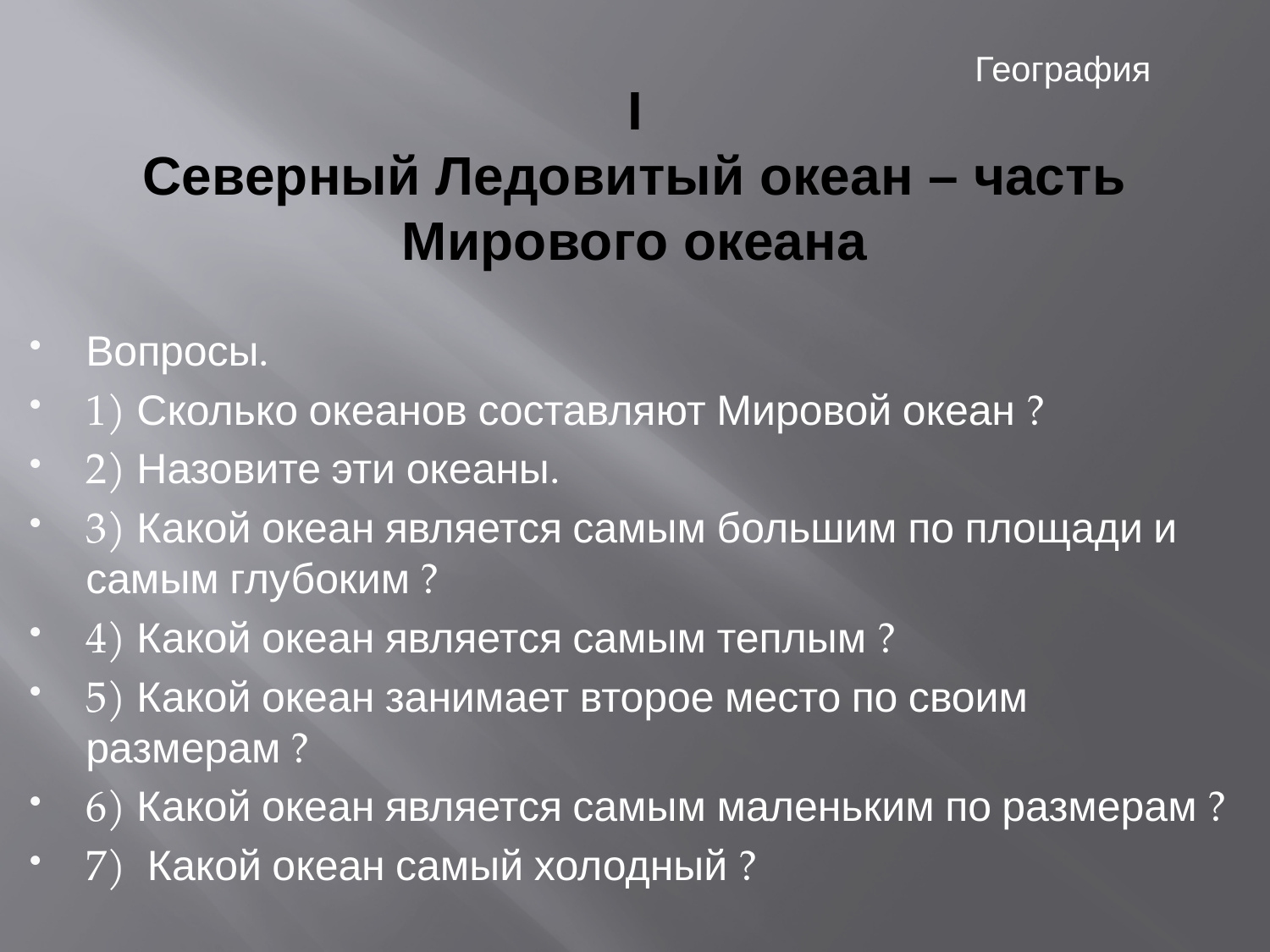

География
# I Северный Ледовитый океан – часть Мирового океана
Вопросы.
1) Сколько океанов составляют Мировой океан ?
2) Назовите эти океаны.
3) Какой океан является самым большим по площади и самым глубоким ?
4) Какой океан является самым теплым ?
5) Какой океан занимает второе место по своим размерам ?
6) Какой океан является самым маленьким по размерам ?
7)  Какой океан самый холодный ?